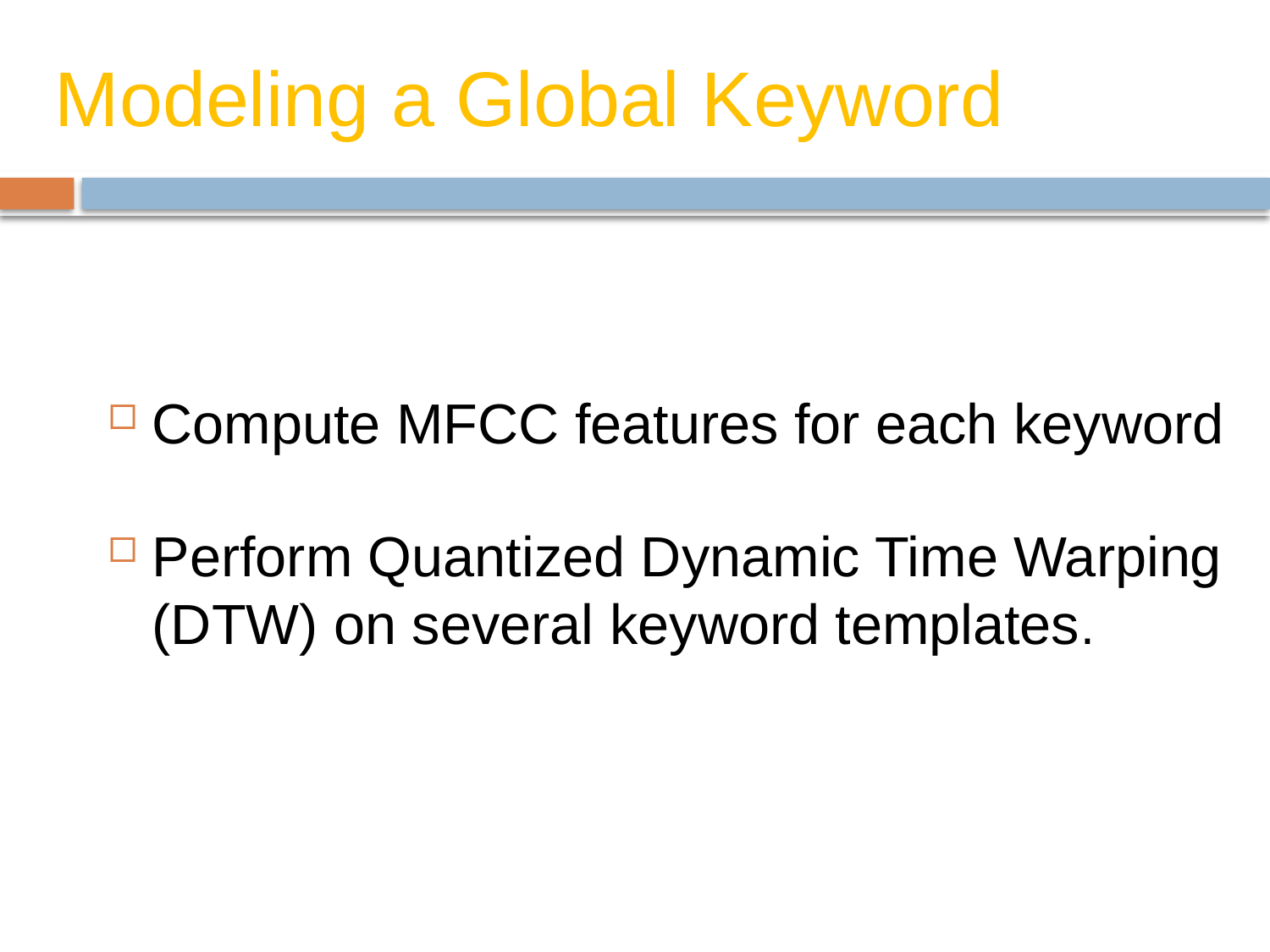

# Modeling a Global Keyword
Compute MFCC features for each keyword
Perform Quantized Dynamic Time Warping (DTW) on several keyword templates.